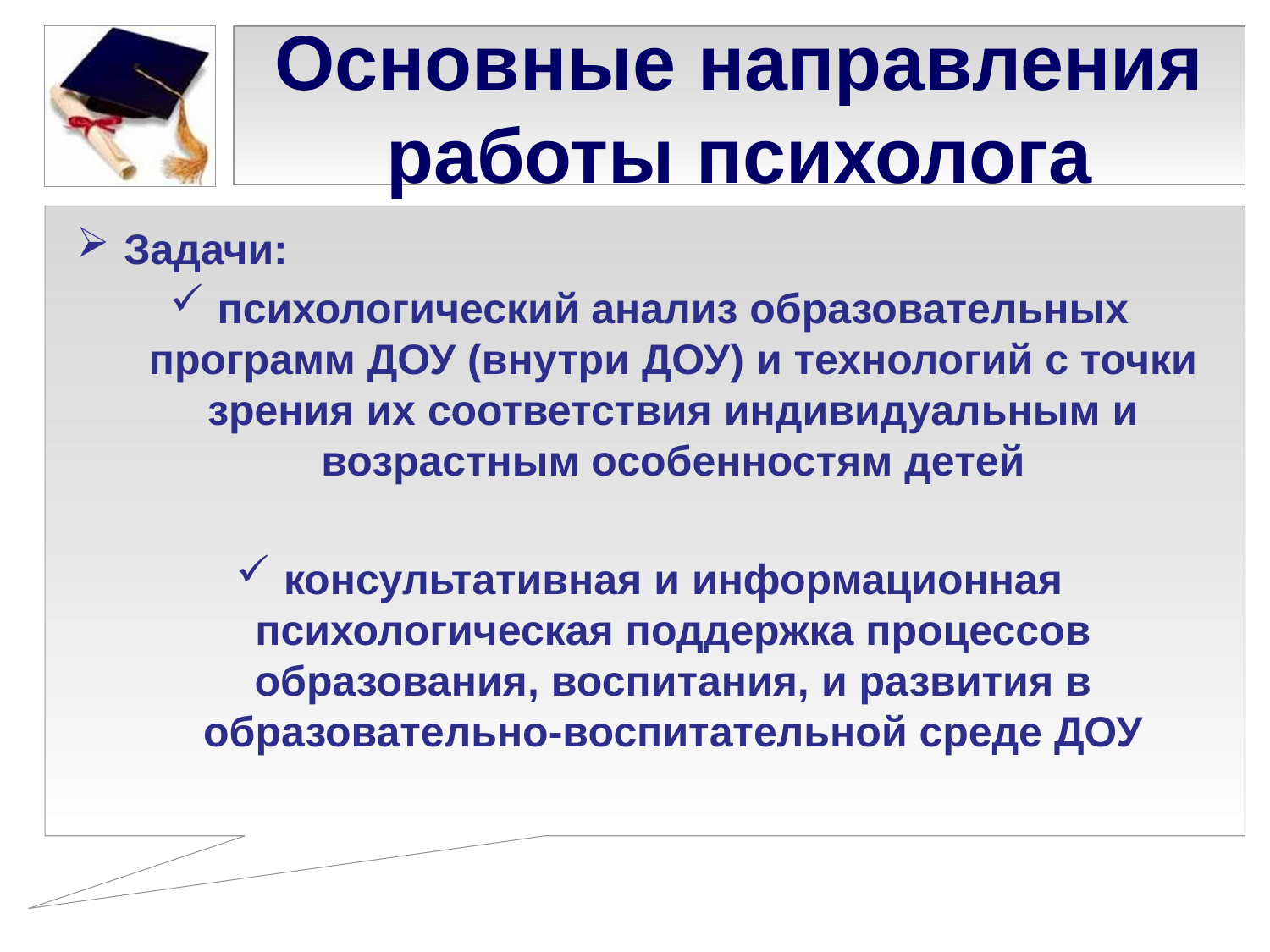

# Основные направления работы психолога
Задачи:
психологический анализ образовательных программ ДОУ (внутри ДОУ) и технологий с точки зрения их соответствия индивидуальным и возрастным особенностям детей

консультативная и информационная психологическая поддержка процессов образования, воспитания, и развития в образовательно-воспитательной среде ДОУ